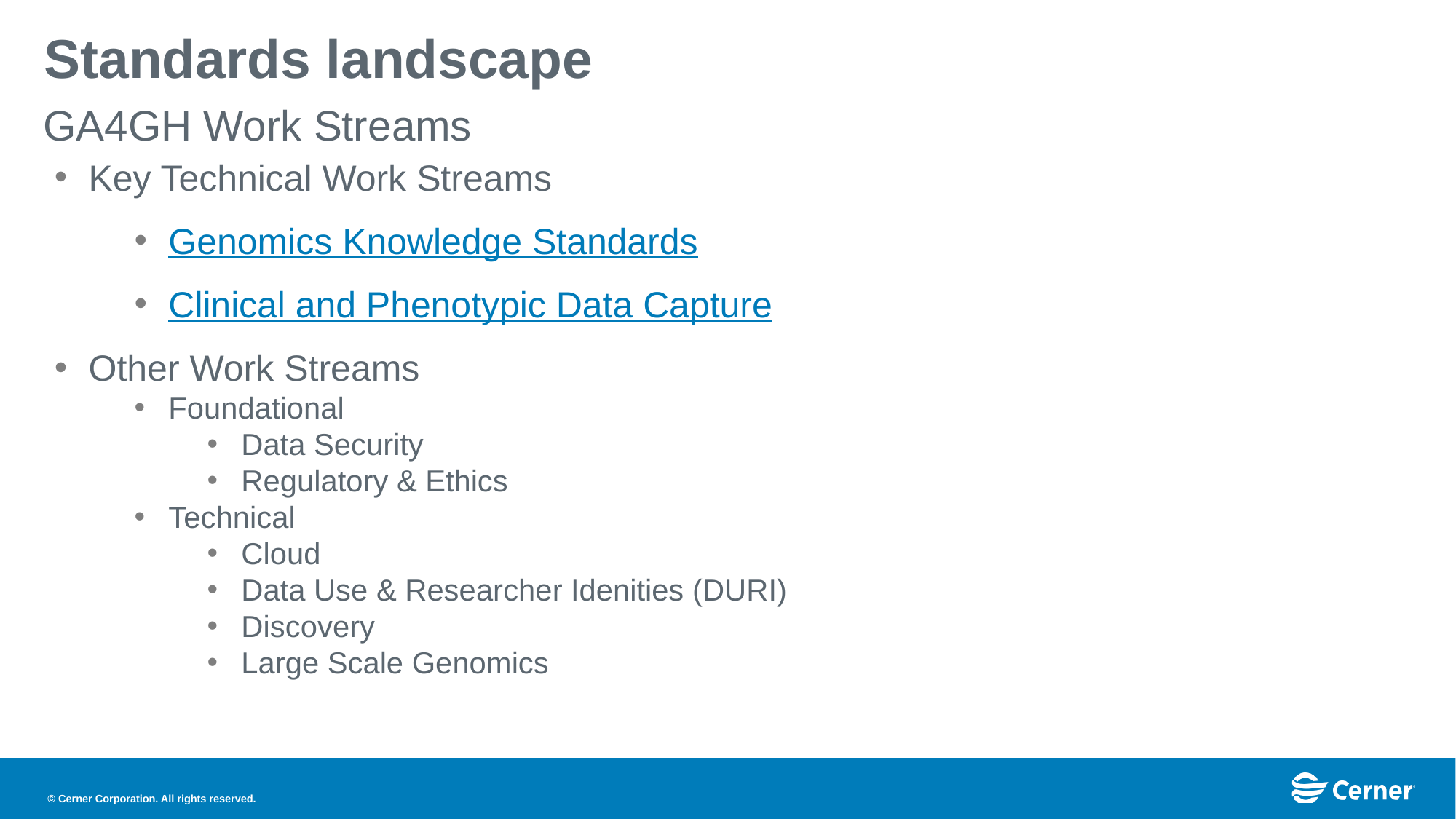

# Standards landscape
GA4GH Work Streams
Key Technical Work Streams
Genomics Knowledge Standards
Clinical and Phenotypic Data Capture
Other Work Streams
Foundational
Data Security
Regulatory & Ethics
Technical
Cloud
Data Use & Researcher Idenities (DURI)
Discovery
Large Scale Genomics